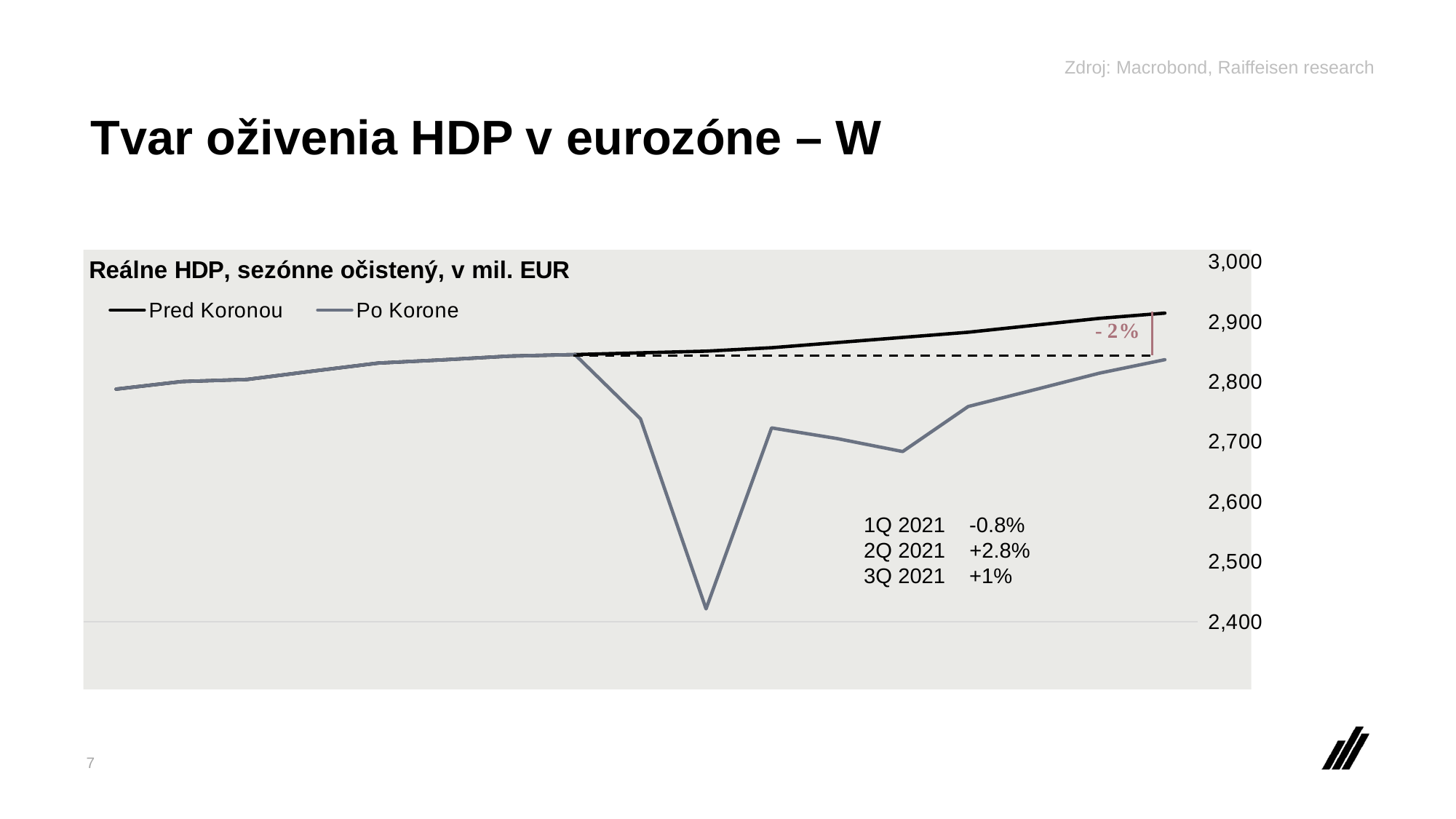

Zdroj: Macrobond, Raiffeisen research

# Tvar oživenia HDP v eurozóne – W

### Chart: Reálne HDP, sezónne očistený, v mil. EUR

| Category |  |  |
|---|---|---|
| 1Q18 | 2787.616 | 2787.616 |
| 2Q18 | 2800.2132 | 2800.2132 |
| 3Q18 | 2803.7345 | 2803.7345 |
| 4Q18 | 2817.6389000000004 | 2817.6389000000004 |
| 1Q19 | 2830.9782 | 2830.9782 |
| 2Q19 | 2836.4749 | 2836.4749 |
| 3Q19 | 2842.6036000000004 | 2842.6036000000004 |
| 4Q19 | 2845.1716 | 2845.1716 |
| 1Q20 | 2848.0167715999996 | 2738.1683000000003 |
| 2Q20 | 2850.8647883715994 | 2421.4824000000003 |
| 3Q20 | 2856.5665179483426 | 2723.0146 |
| 4Q20 | 2865.1362175021873 | 2705.2135000000003 |
| 1Q21 | 2873.7316261546935 | 2683.571792 |
| 2Q21 | 2882.3528210331574 | 2758.711802176 |
| 3Q21 | 2893.88223231729 | 2786.2989201977603 |
| 4Q21 | 2905.457761246559 | 2814.161909399738 |
| 1Q22 | 2914.1741345302985 | 2836.6752046749357 |
1Q 2021    -0.8%
2Q 2021    +2.8%
3Q 2021    +1%